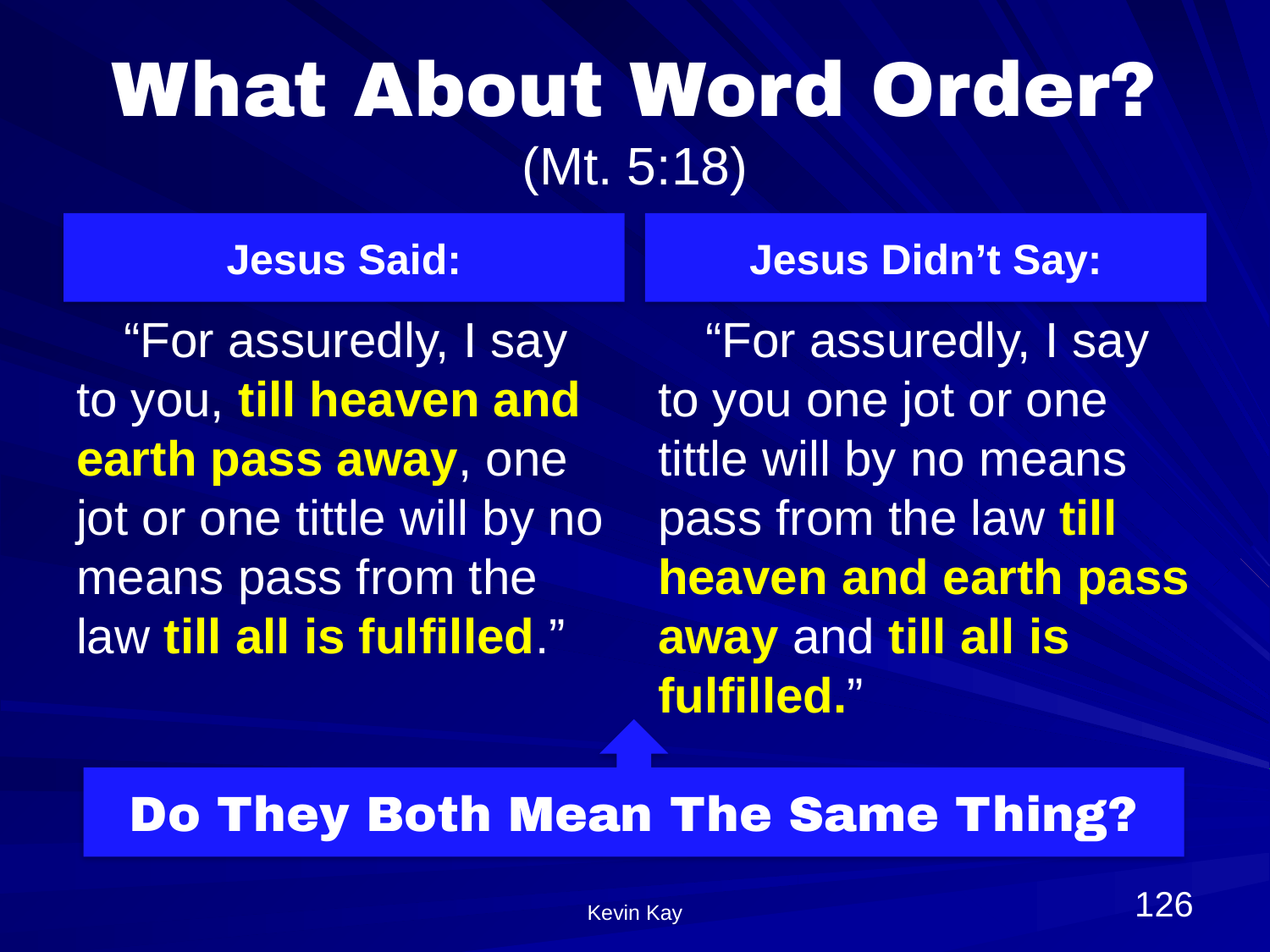

# What About Word Order? (Mt. 5:18)
Jesus Said:
Jesus Didn’t Say:
“For assuredly, I say to you, till heaven and earth pass away, one jot or one tittle will by no means pass from the law till all is fulfilled.”

“For assuredly, I say to you one jot or one tittle will by no means pass from the law till heaven and earth pass away and till all is fulfilled.”

Do They Both Mean The Same Thing?
126
Kevin Kay